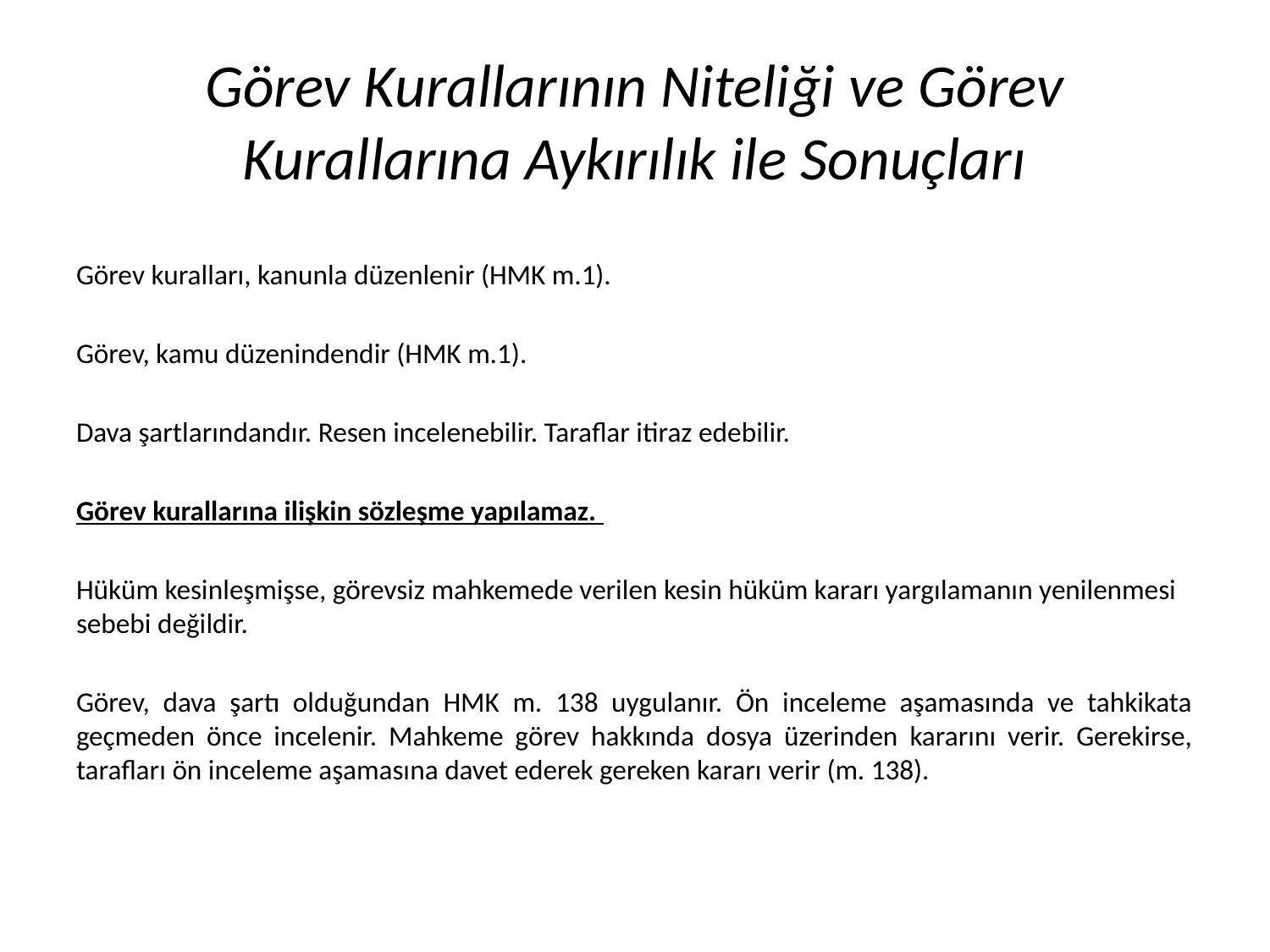

# Görev Kurallarının Niteliği ve Görev Kurallarına Aykırılık ile Sonuçları

Görev kuralları, kanunla düzenlenir (HMK m.1).

Görev, kamu düzenindendir (HMK m.1).

Dava şartlarındandır. Resen incelenebilir. Taraflar itiraz edebilir.

Görev kurallarına ilişkin sözleşme yapılamaz.

Hüküm kesinleşmişse, görevsiz mahkemede verilen kesin hüküm kararı yargılamanın yenilenmesi sebebi değildir.

Görev, dava şartı olduğundan HMK m. 138 uygulanır. Ön inceleme aşamasında ve tahkikata geçmeden önce incelenir. Mahkeme görev hakkında dosya üzerinden kararını verir. Gerekirse, tarafları ön inceleme aşamasına davet ederek gereken kararı verir (m. 138).